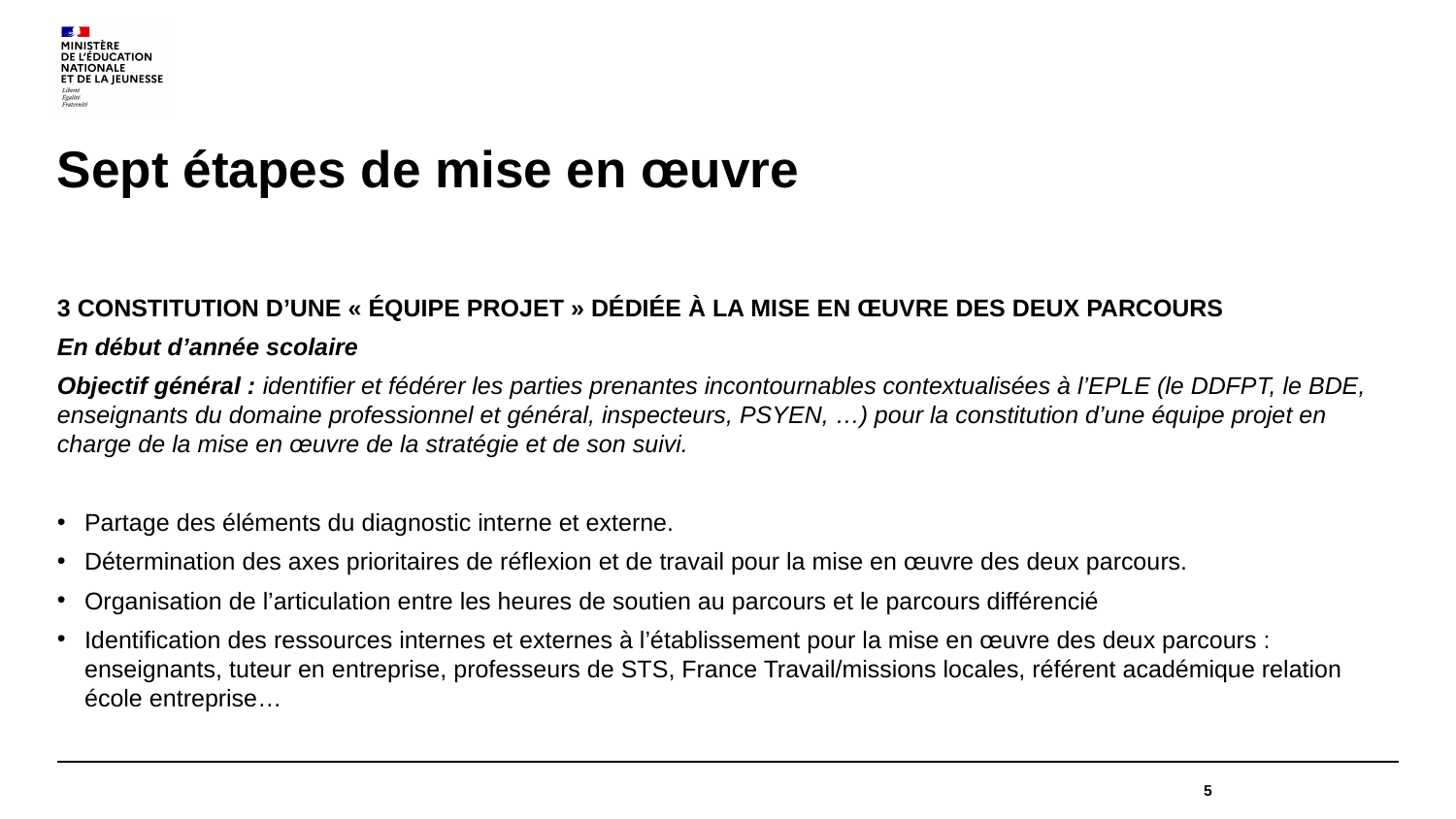

# Sept étapes de mise en œuvre
3 CONSTITUTION D’UNE « ÉQUIPE PROJET » DÉDIÉE À LA MISE EN ŒUVRE DES DEUX PARCOURS
En début d’année scolaire
Objectif général : identifier et fédérer les parties prenantes incontournables contextualisées à l’EPLE (le DDFPT, le BDE, enseignants du domaine professionnel et général, inspecteurs, PSYEN, …) pour la constitution d’une équipe projet en charge de la mise en œuvre de la stratégie et de son suivi.

Partage des éléments du diagnostic interne et externe.
Détermination des axes prioritaires de réflexion et de travail pour la mise en œuvre des deux parcours.
Organisation de l’articulation entre les heures de soutien au parcours et le parcours différencié
Identification des ressources internes et externes à l’établissement pour la mise en œuvre des deux parcours : enseignants, tuteur en entreprise, professeurs de STS, France Travail/missions locales, référent académique relation école entreprise…

5